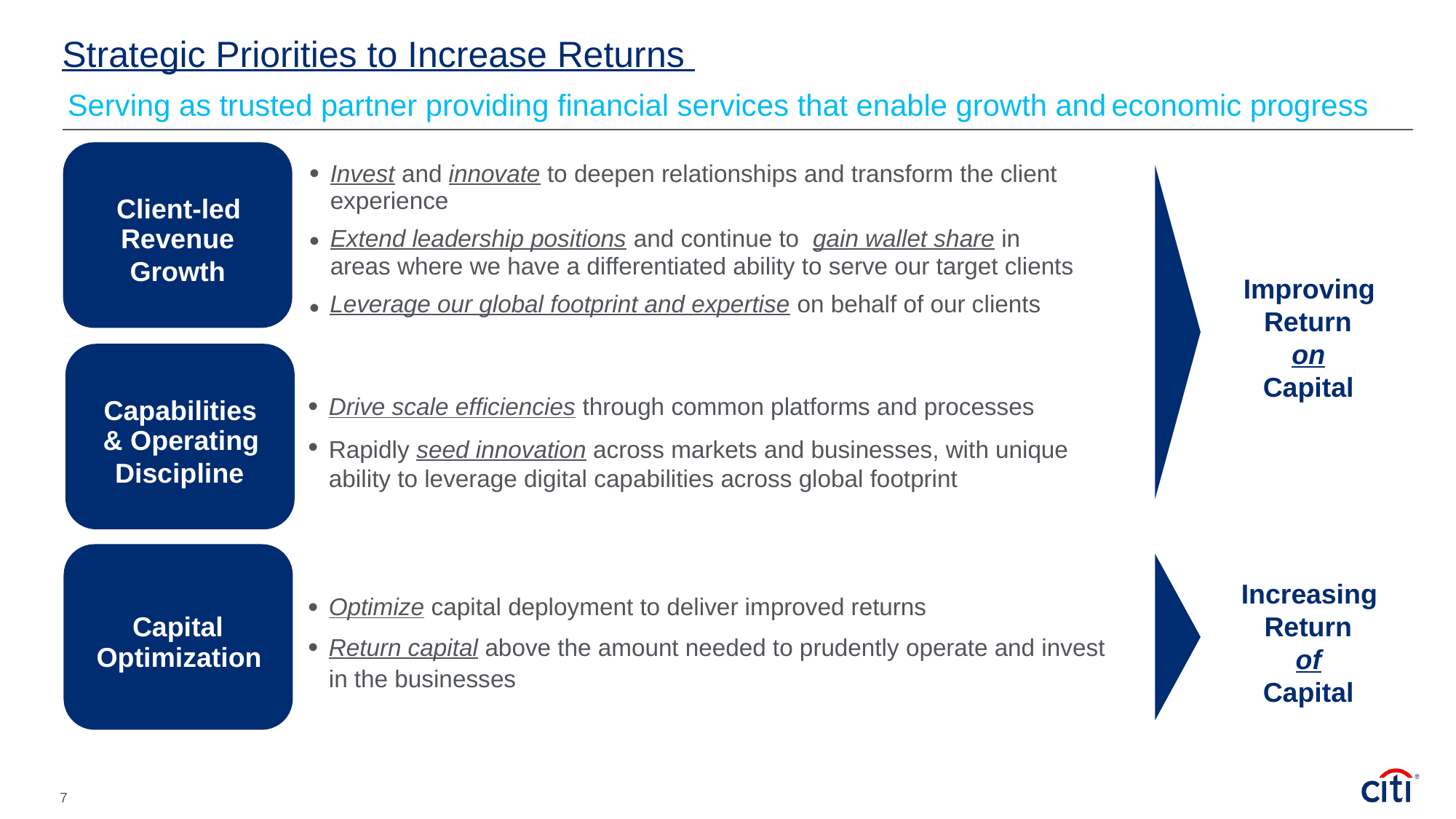

Strategic Priorities to Increase Returns

Serving as trusted partner providing financial services that enable growth and
economic progress

•
Invest and innovate to deepen relationships and transform the client
experience
Extend leadership positions and continue to  gain wallet share in areas where we have a differentiated ability to serve our target clients

Client-led
Revenue
Growth
•

Improving
Return on Capital
•
Leverage our global footprint and expertise on behalf of our clients

•
•
Drive scale efficiencies through common platforms and processes
Capabilities
& Operating
Discipline

Rapidly seed innovation across markets and businesses, with unique

ability to leverage digital capabilities across global footprint

Increasing
Return of Capital
•
•
Optimize capital deployment to deliver improved returns
Return capital above the amount needed to prudently operate and invest
Capital
Optimization

in the businesses

7